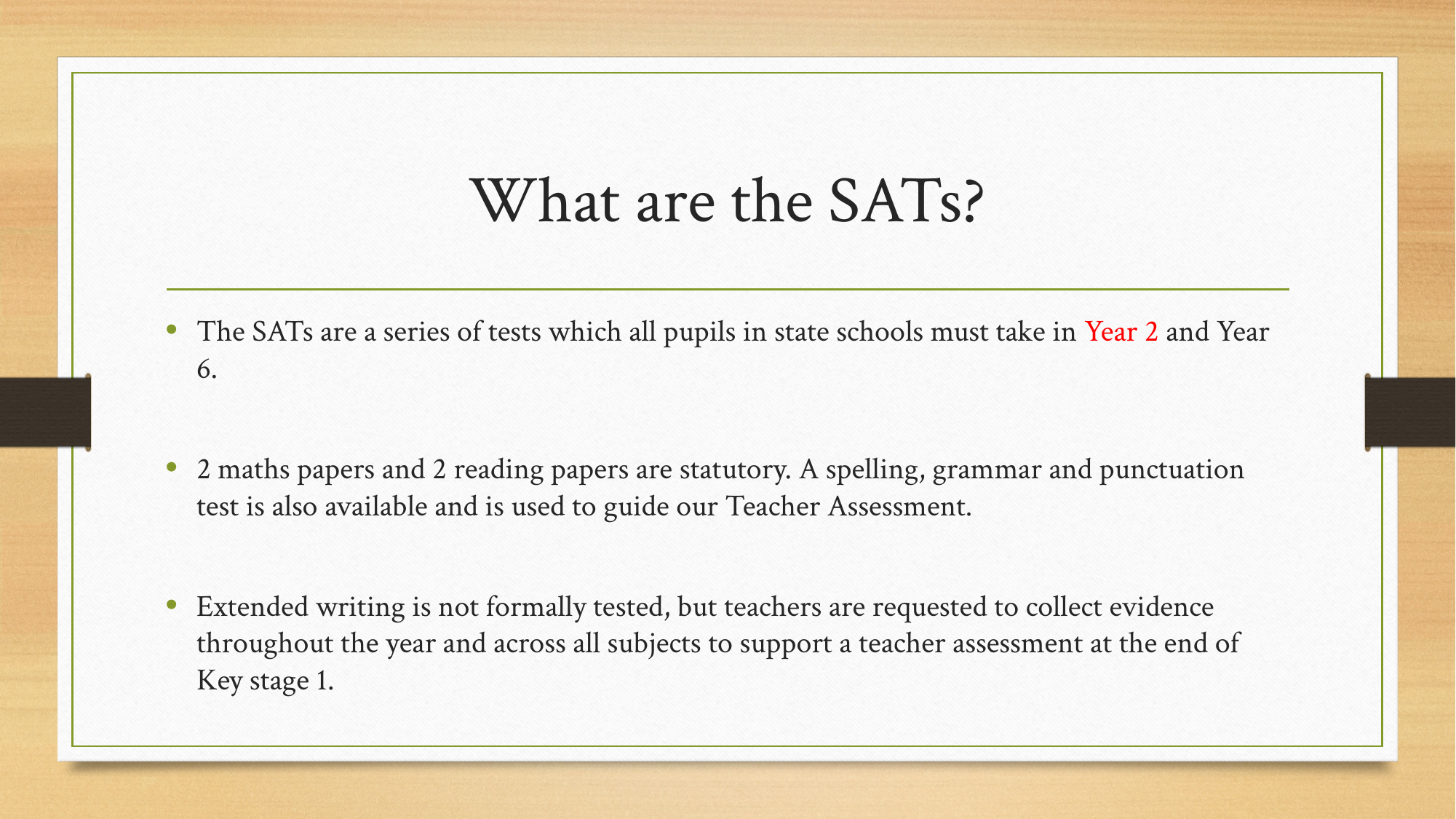

# What are the SATs?
The SATs are a series of tests which all pupils in state schools must take in Year 2 and Year 6.

2 maths papers and 2 reading papers are statutory. A spelling, grammar and punctuation test is also available and is used to guide our Teacher Assessment.

Extended writing is not formally tested, but teachers are requested to collect evidence throughout the year and across all subjects to support a teacher assessment at the end of Key stage 1.